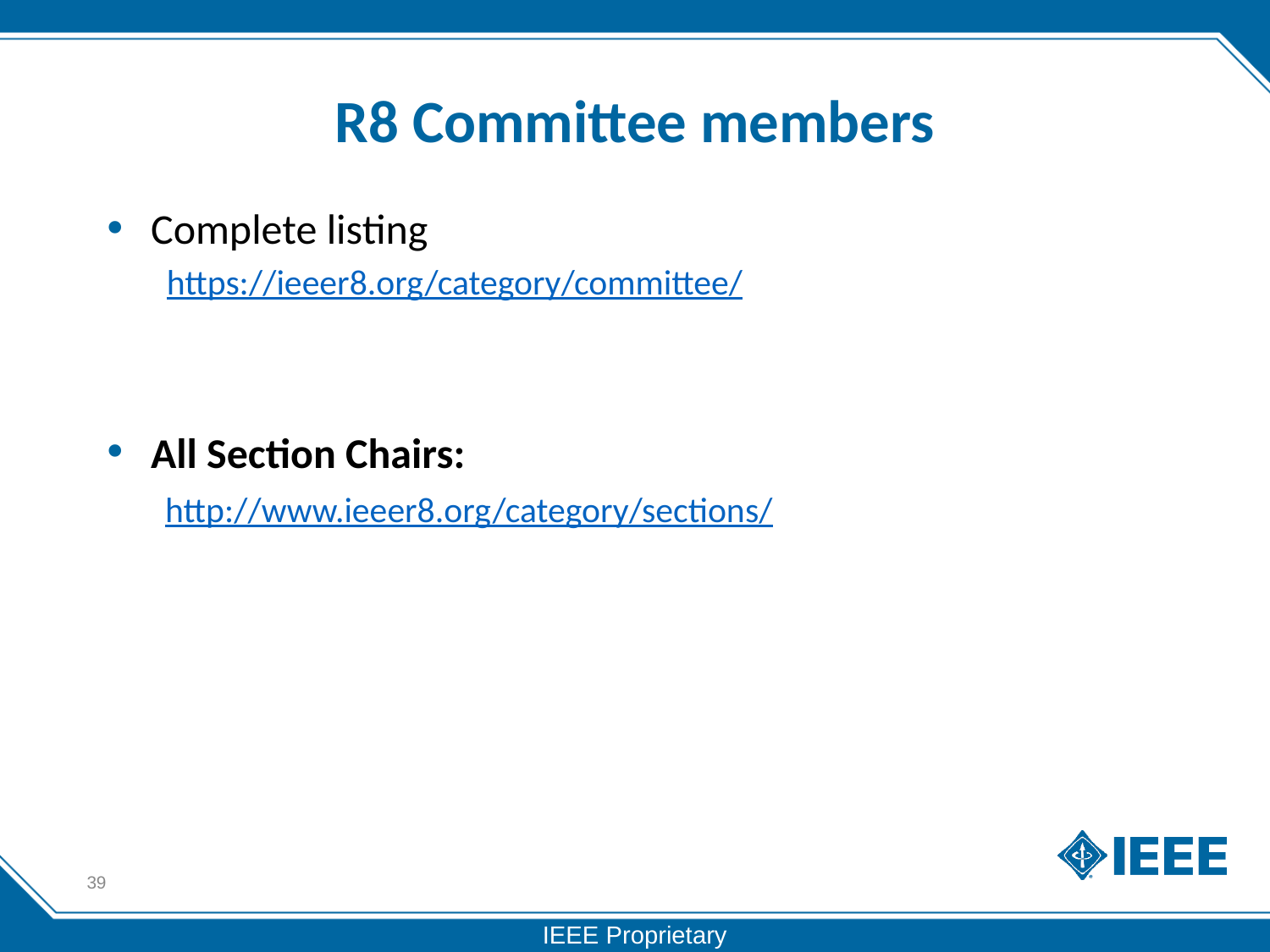

# R8 Committee members
Complete listing
https://ieeer8.org/category/committee/

All Section Chairs:
       http://www.ieeer8.org/category/sections/
39